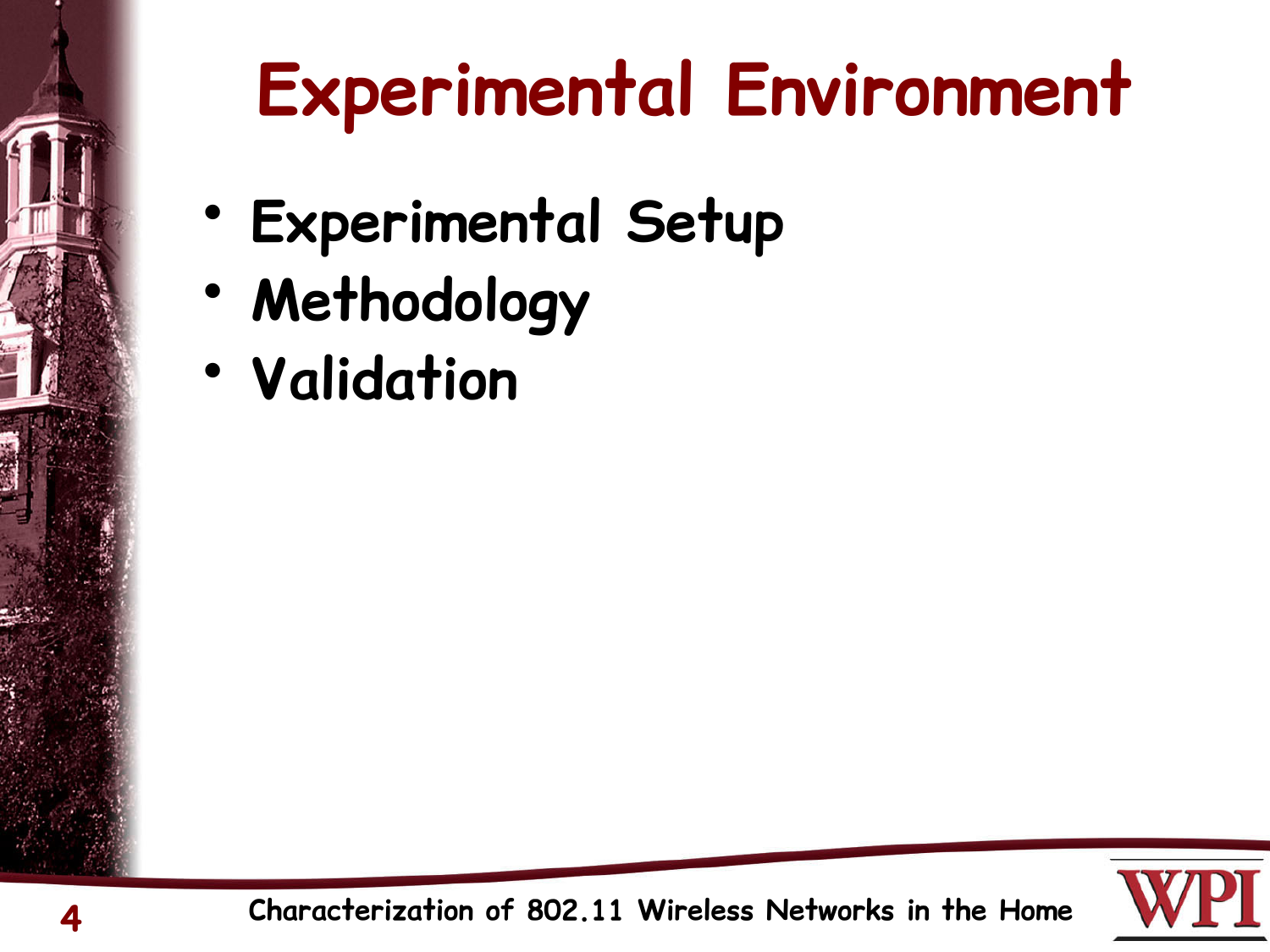

# Experimental Environment
Experimental Setup
Methodology
Validation
Characterization of 802.11 Wireless Networks in the Home
4